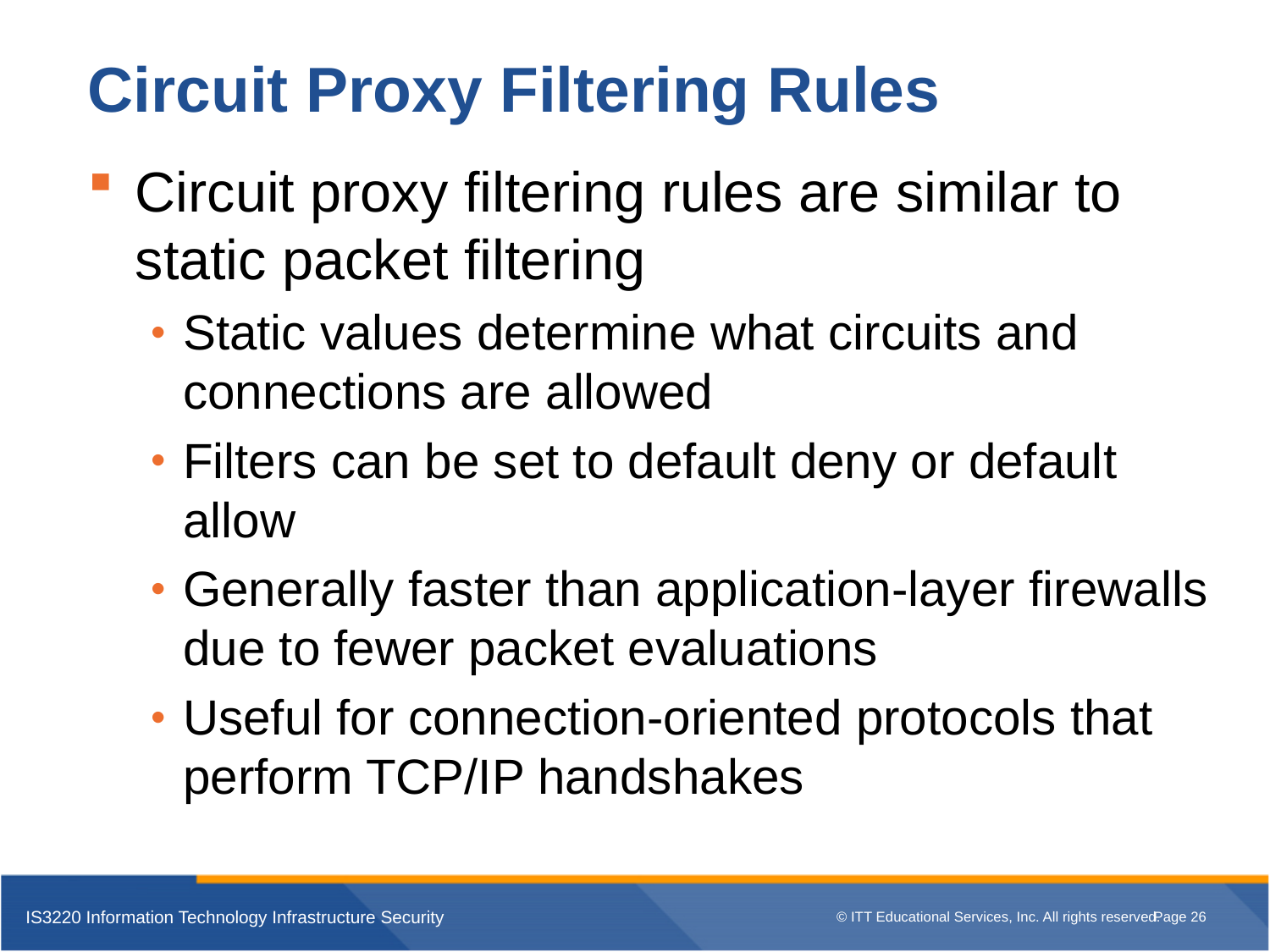

# Circuit Proxy Filtering Rules
Circuit proxy filtering rules are similar to static packet filtering
Static values determine what circuits and connections are allowed
Filters can be set to default deny or default allow
Generally faster than application-layer firewalls due to fewer packet evaluations
Useful for connection-oriented protocols that perform TCP/IP handshakes